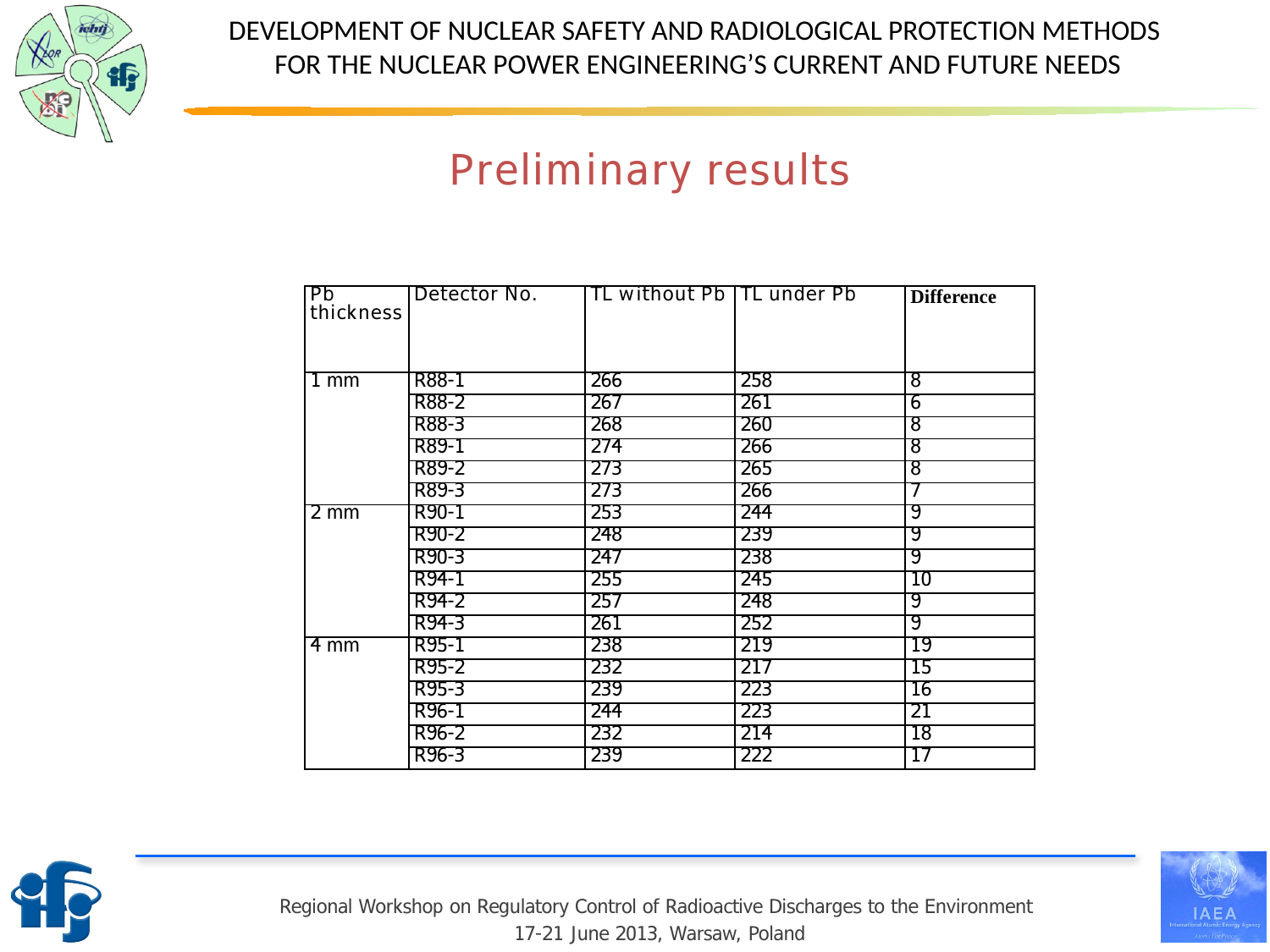

Preliminary results
| Pb thickness | Detector No. | TL without Pb | TL under Pb | Difference |
| --- | --- | --- | --- | --- |
| 1 mm | R88-1 | 266 | 258 | 8 |
|  | R88-2 | 267 | 261 | 6 |
|  | R88-3 | 268 | 260 | 8 |
|  | R89-1 | 274 | 266 | 8 |
|  | R89-2 | 273 | 265 | 8 |
|  | R89-3 | 273 | 266 | 7 |
| 2 mm | R90-1 | 253 | 244 | 9 |
|  | R90-2 | 248 | 239 | 9 |
|  | R90-3 | 247 | 238 | 9 |
|  | R94-1 | 255 | 245 | 10 |
|  | R94-2 | 257 | 248 | 9 |
|  | R94-3 | 261 | 252 | 9 |
| 4 mm | R95-1 | 238 | 219 | 19 |
|  | R95-2 | 232 | 217 | 15 |
|  | R95-3 | 239 | 223 | 16 |
|  | R96-1 | 244 | 223 | 21 |
|  | R96-2 | 232 | 214 | 18 |
|  | R96-3 | 239 | 222 | 17 |